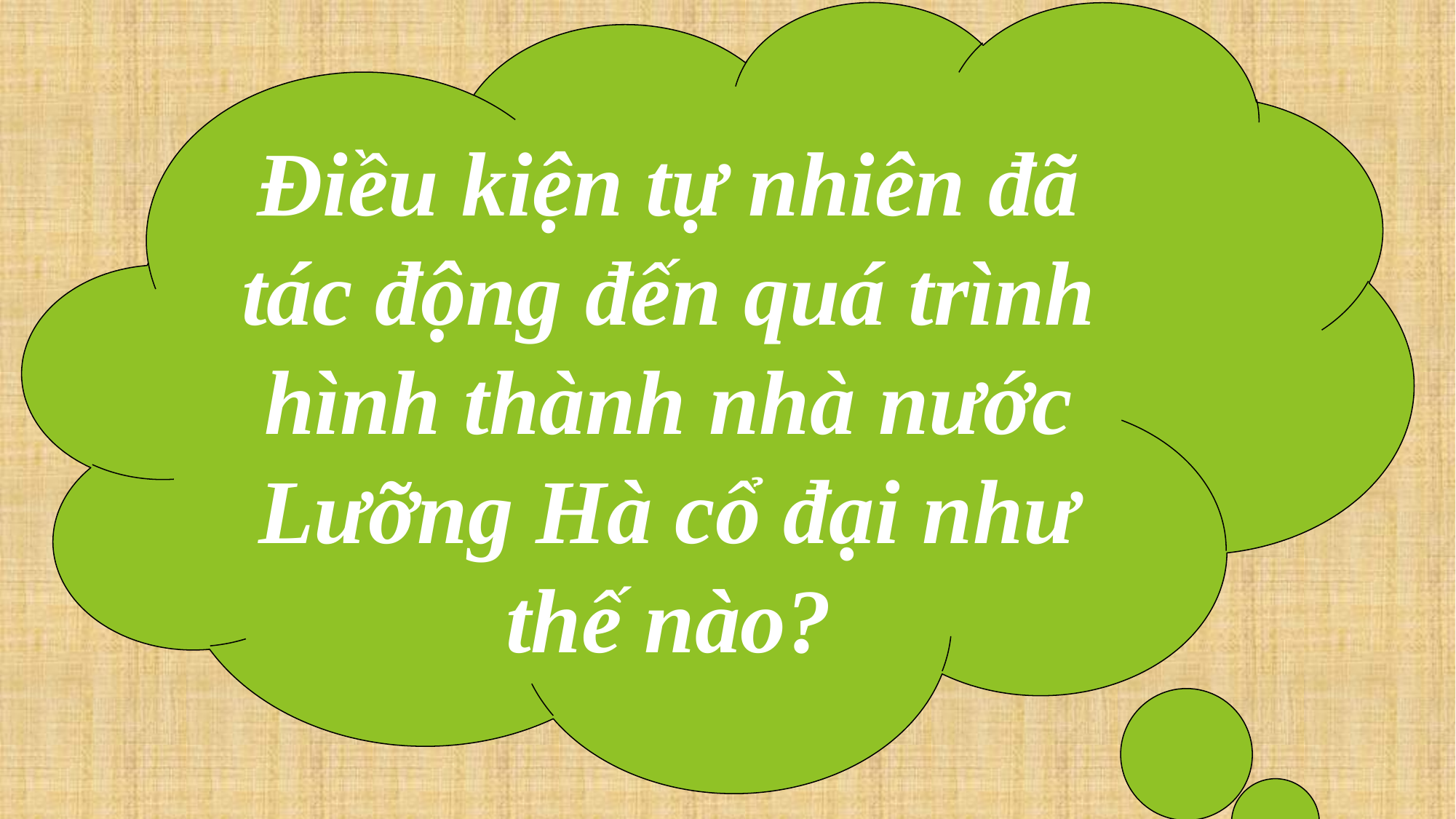

Điều kiện tự nhiên đã tác động đến quá trình hình thành nhà nước Lưỡng Hà cổ đại như thế nào?